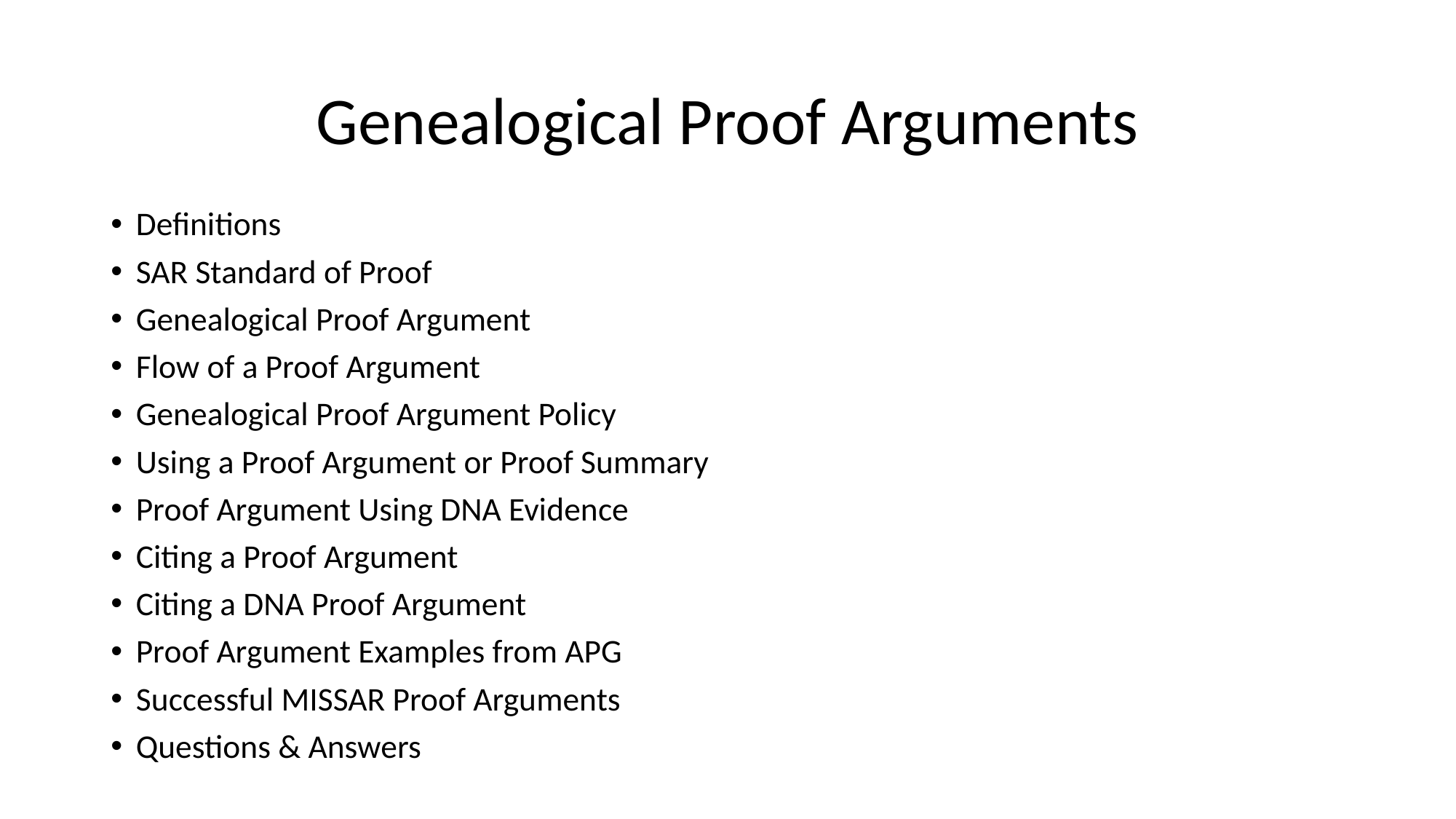

# Genealogical Proof Arguments
Definitions
SAR Standard of Proof
Genealogical Proof Argument
Flow of a Proof Argument
Genealogical Proof Argument Policy
Using a Proof Argument or Proof Summary
Proof Argument Using DNA Evidence
Citing a Proof Argument
Citing a DNA Proof Argument
Proof Argument Examples from APG
Successful MISSAR Proof Arguments
Questions & Answers